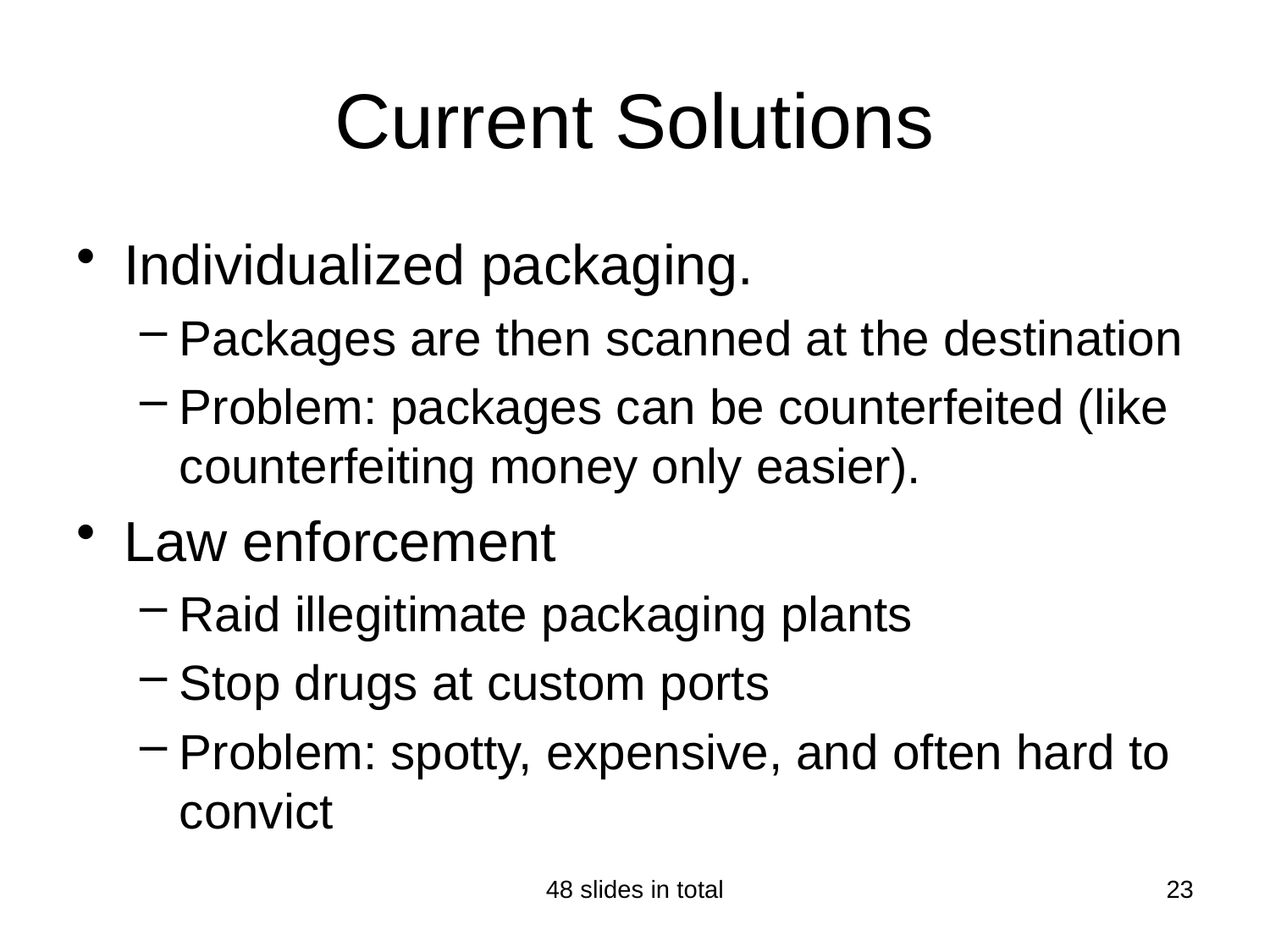

# Current Solutions
Individualized packaging.
Packages are then scanned at the destination
Problem: packages can be counterfeited (like counterfeiting money only easier).
Law enforcement
Raid illegitimate packaging plants
Stop drugs at custom ports
Problem: spotty, expensive, and often hard to convict
48 slides in total
23